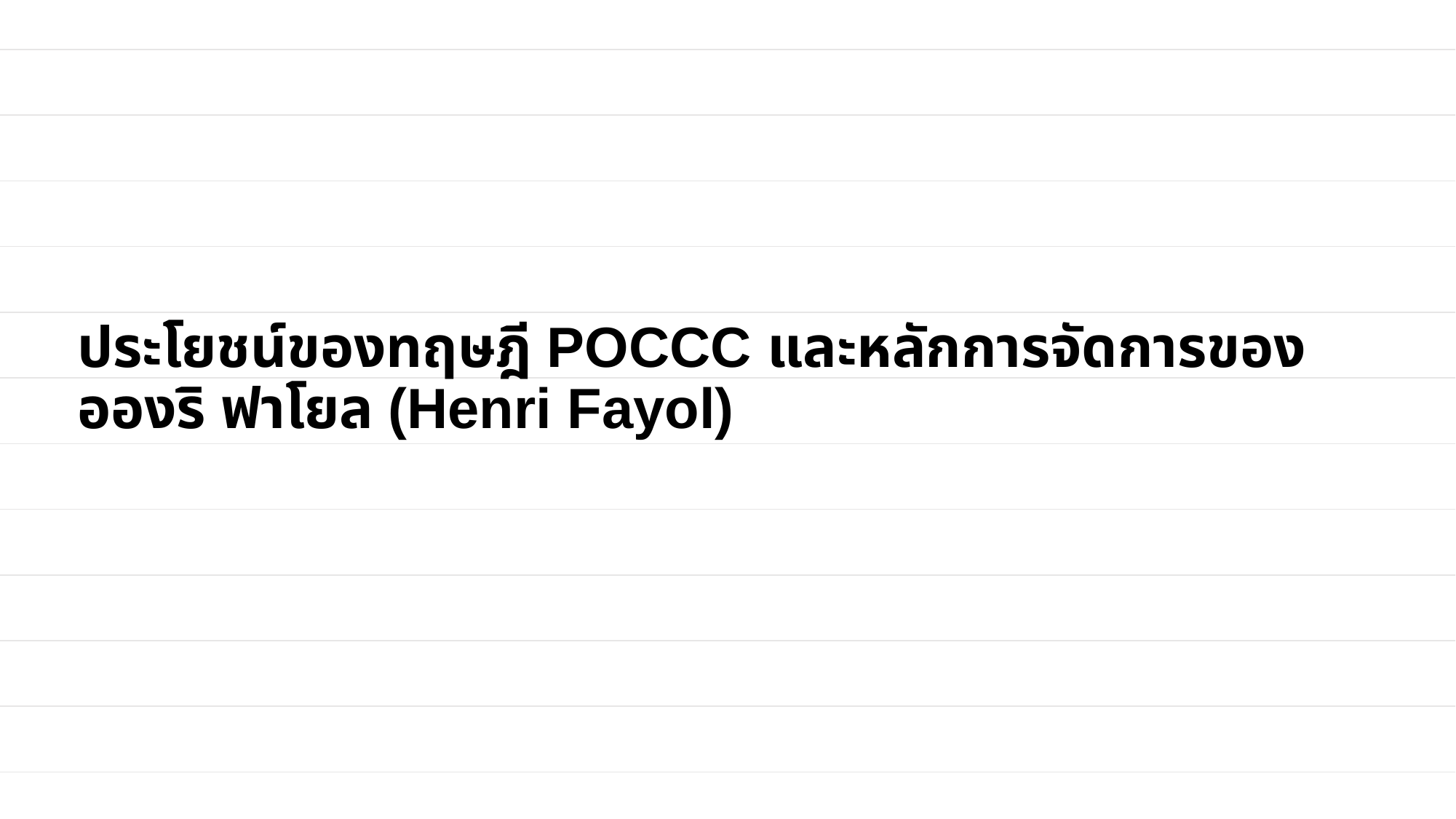

# ประโยชน์ของทฤษฎี POCCC และหลักการจัดการของ อองริ ฟาโยล (Henri Fayol)